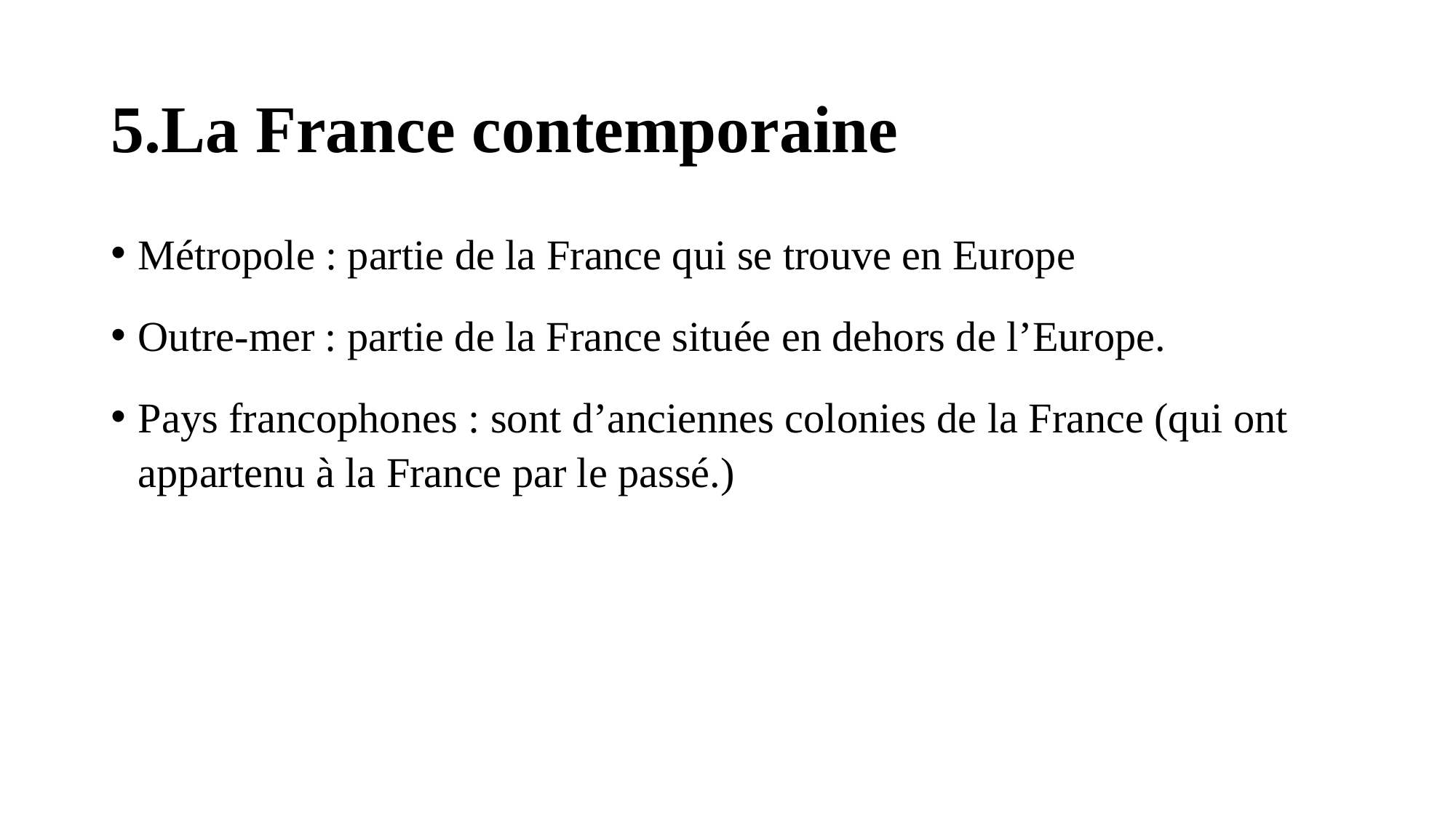

# 5.La France contemporaine
Métropole : partie de la France qui se trouve en Europe
Outre-mer : partie de la France située en dehors de l’Europe.
Pays francophones : sont d’anciennes colonies de la France (qui ont appartenu à la France par le passé.)